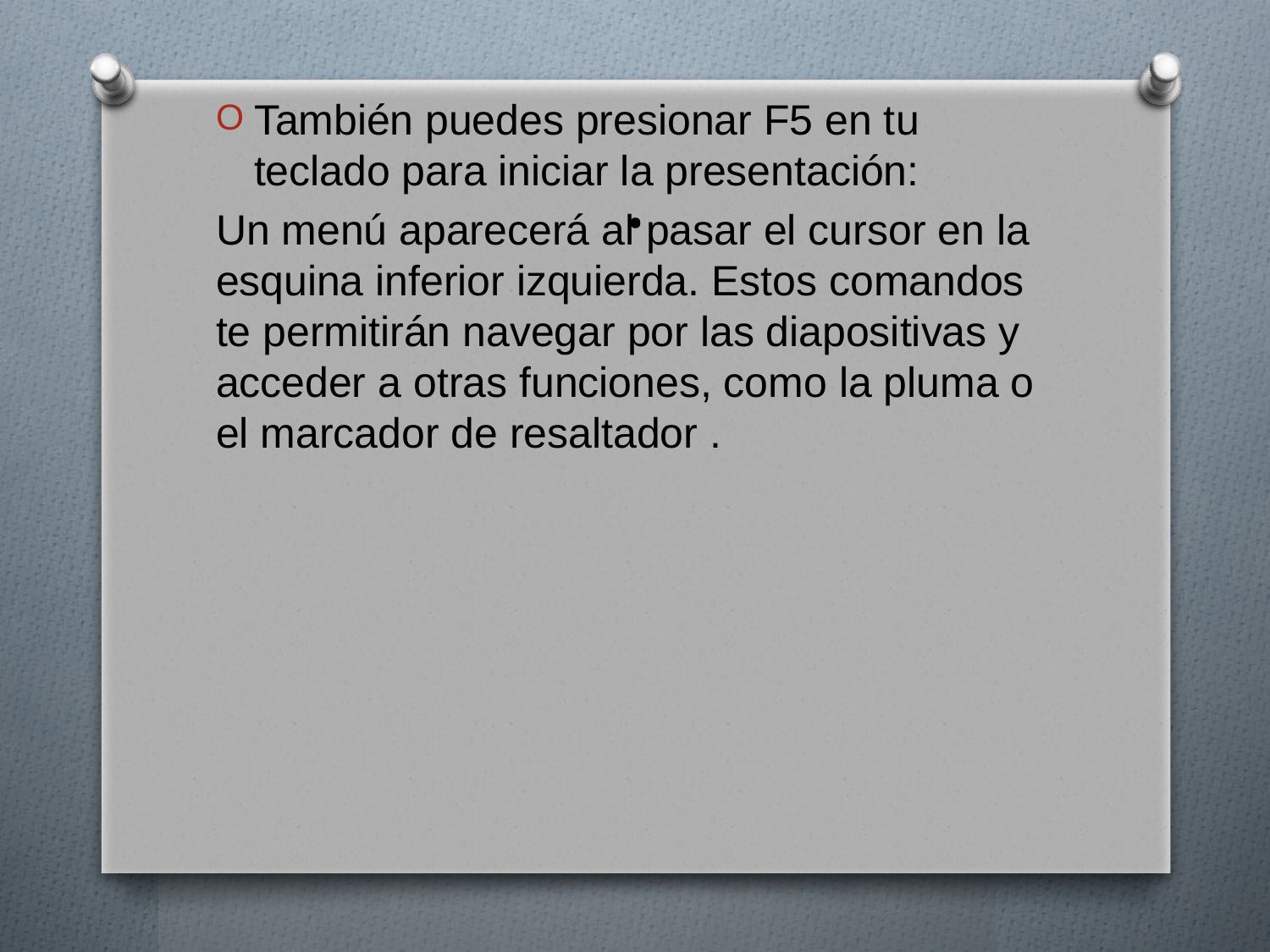

También puedes presionar F5 en tu teclado para iniciar la presentación:
Un menú aparecerá al pasar el cursor en la esquina inferior izquierda. Estos comandos te permitirán navegar por las diapositivas y acceder a otras funciones, como la pluma o el marcador de resaltador .
# .